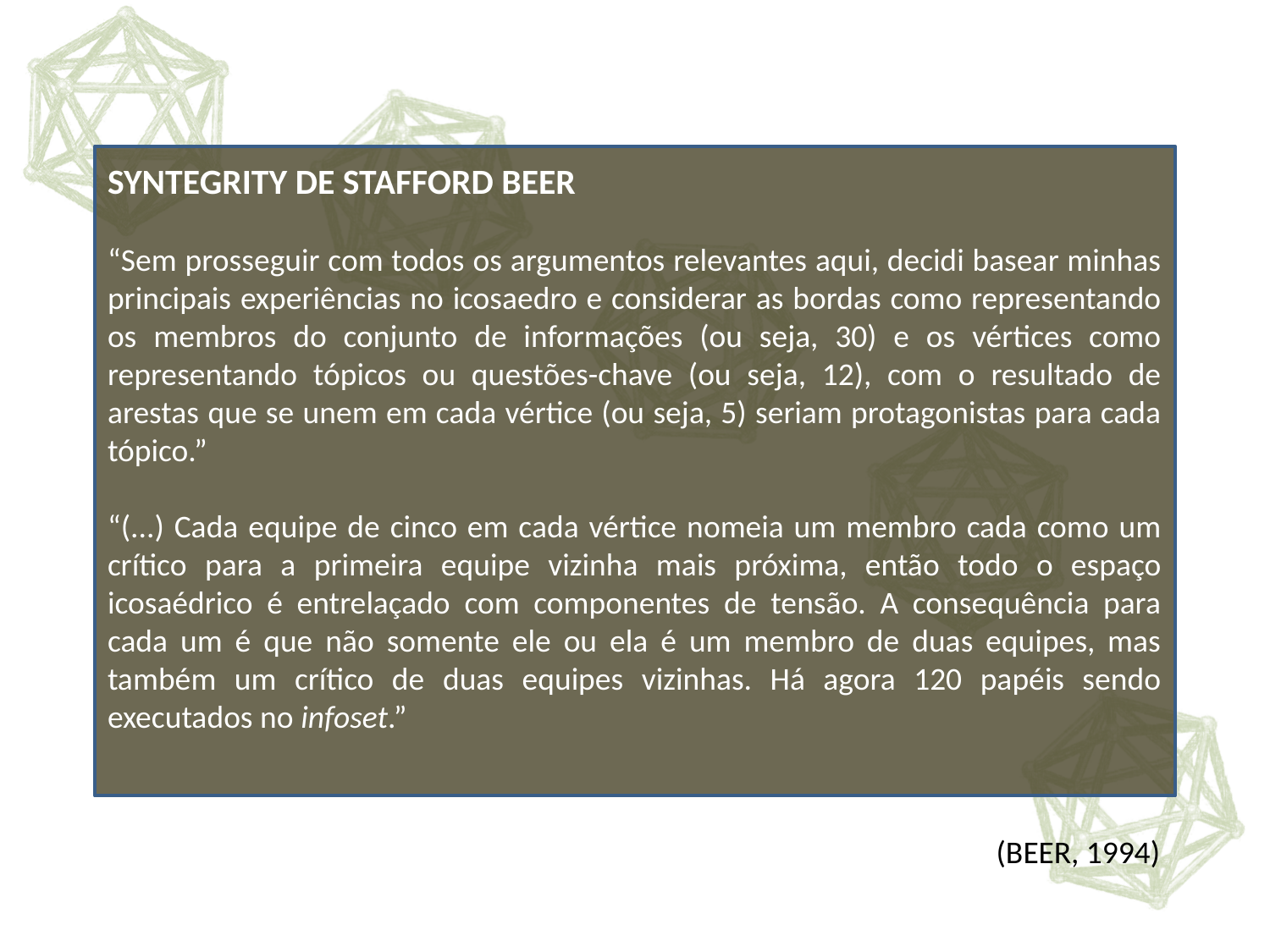

SYNTEGRITY DE STAFFORD BEER

“Sem prosseguir com todos os argumentos relevantes aqui, decidi basear minhas principais experiências no icosaedro e considerar as bordas como representando os membros do conjunto de informações (ou seja, 30) e os vértices como representando tópicos ou questões-chave (ou seja, 12), com o resultado de arestas que se unem em cada vértice (ou seja, 5) seriam protagonistas para cada tópico.”

“(...) Cada equipe de cinco em cada vértice nomeia um membro cada como um crítico para a primeira equipe vizinha mais próxima, então todo o espaço icosaédrico é entrelaçado com componentes de tensão. A consequência para cada um é que não somente ele ou ela é um membro de duas equipes, mas também um crítico de duas equipes vizinhas. Há agora 120 papéis sendo executados no infoset.”
(BEER, 1994)